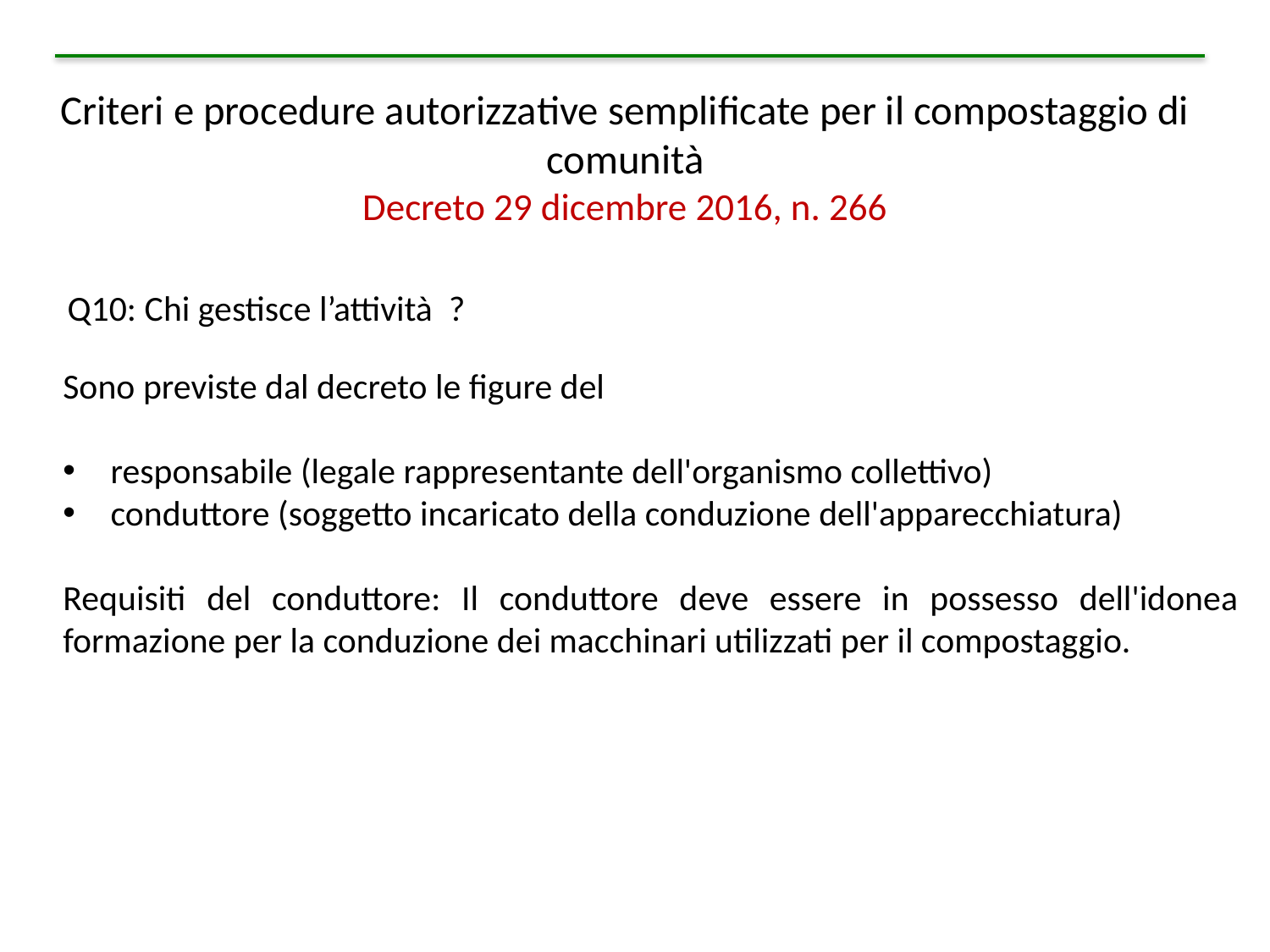

Criteri e procedure autorizzative semplificate per il compostaggio di comunità
Decreto 29 dicembre 2016, n. 266
Q10: Chi gestisce l’attività  ?
Sono previste dal decreto le figure del

responsabile (legale rappresentante dell'organismo collettivo)
conduttore (soggetto incaricato della conduzione dell'apparecchiatura)

Requisiti del conduttore: Il conduttore deve essere in possesso dell'idonea formazione per la conduzione dei macchinari utilizzati per il compostaggio.